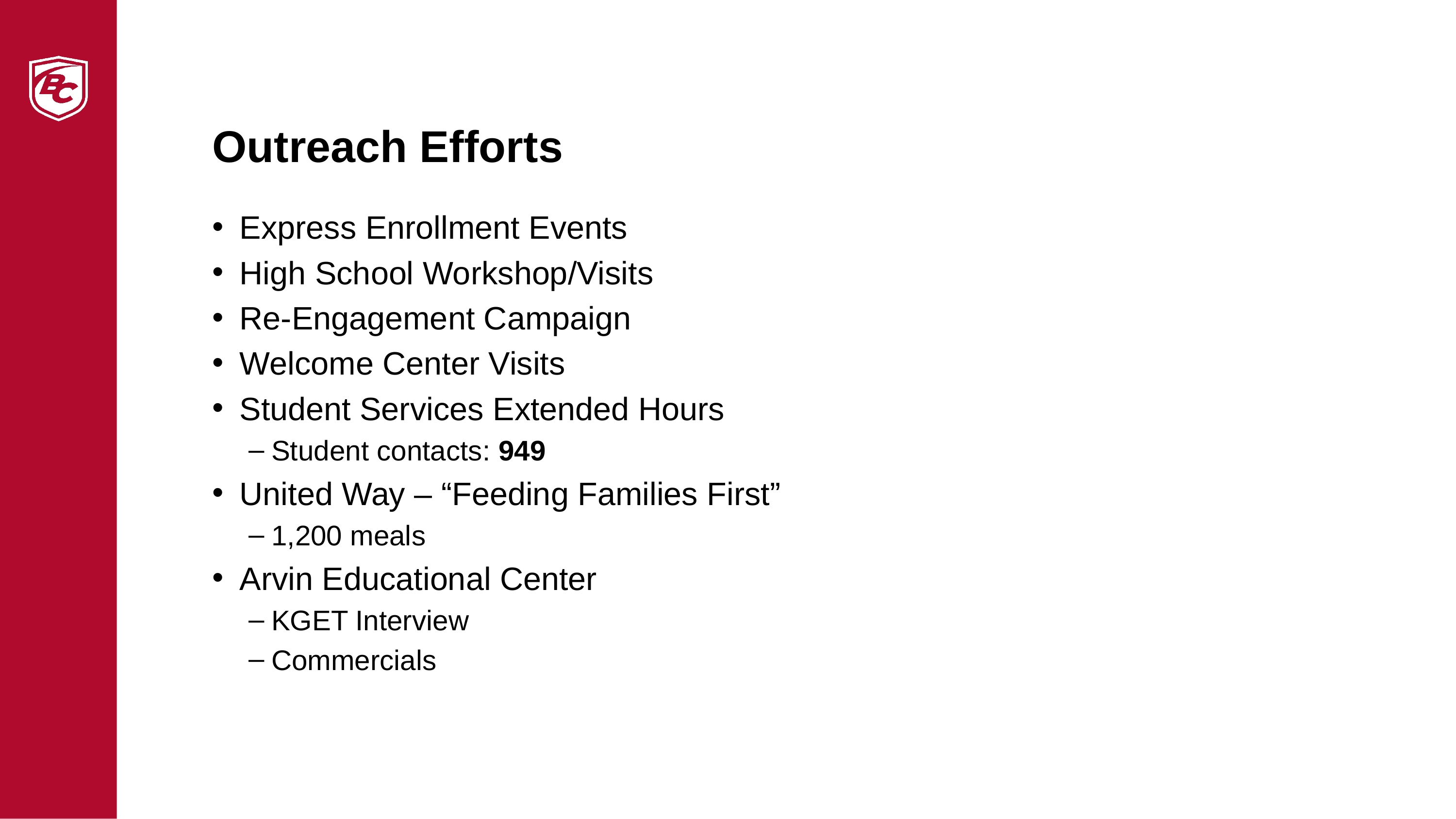

# Outreach Efforts
Express Enrollment Events
High School Workshop/Visits
Re-Engagement Campaign
Welcome Center Visits
Student Services Extended Hours
Student contacts: 949
United Way – “Feeding Families First”
1,200 meals
Arvin Educational Center
KGET Interview
Commercials